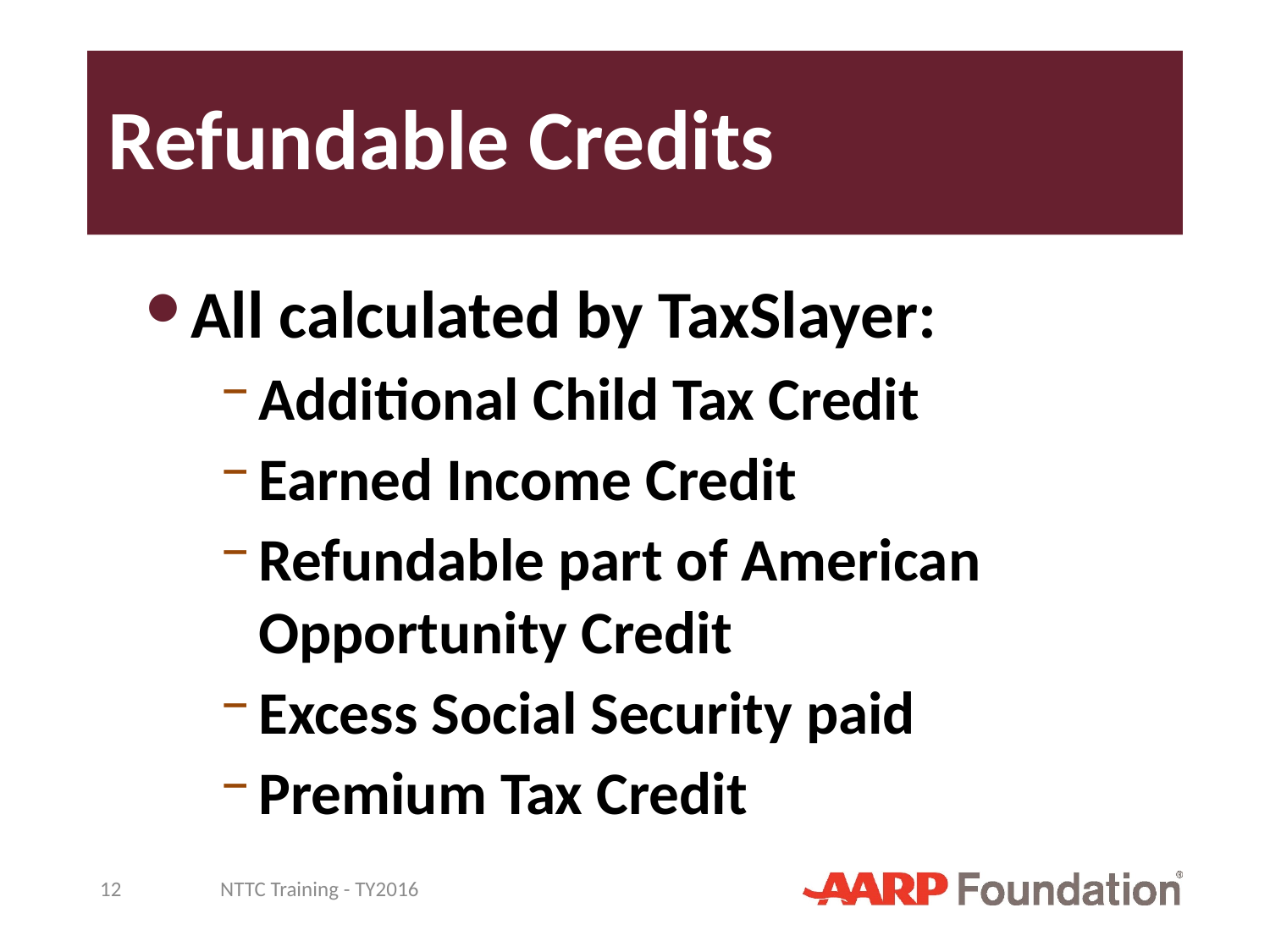

# Refundable Credits
All calculated by TaxSlayer:
Additional Child Tax Credit
Earned Income Credit
Refundable part of American Opportunity Credit
Excess Social Security paid
Premium Tax Credit

12
NTTC Training - TY2016